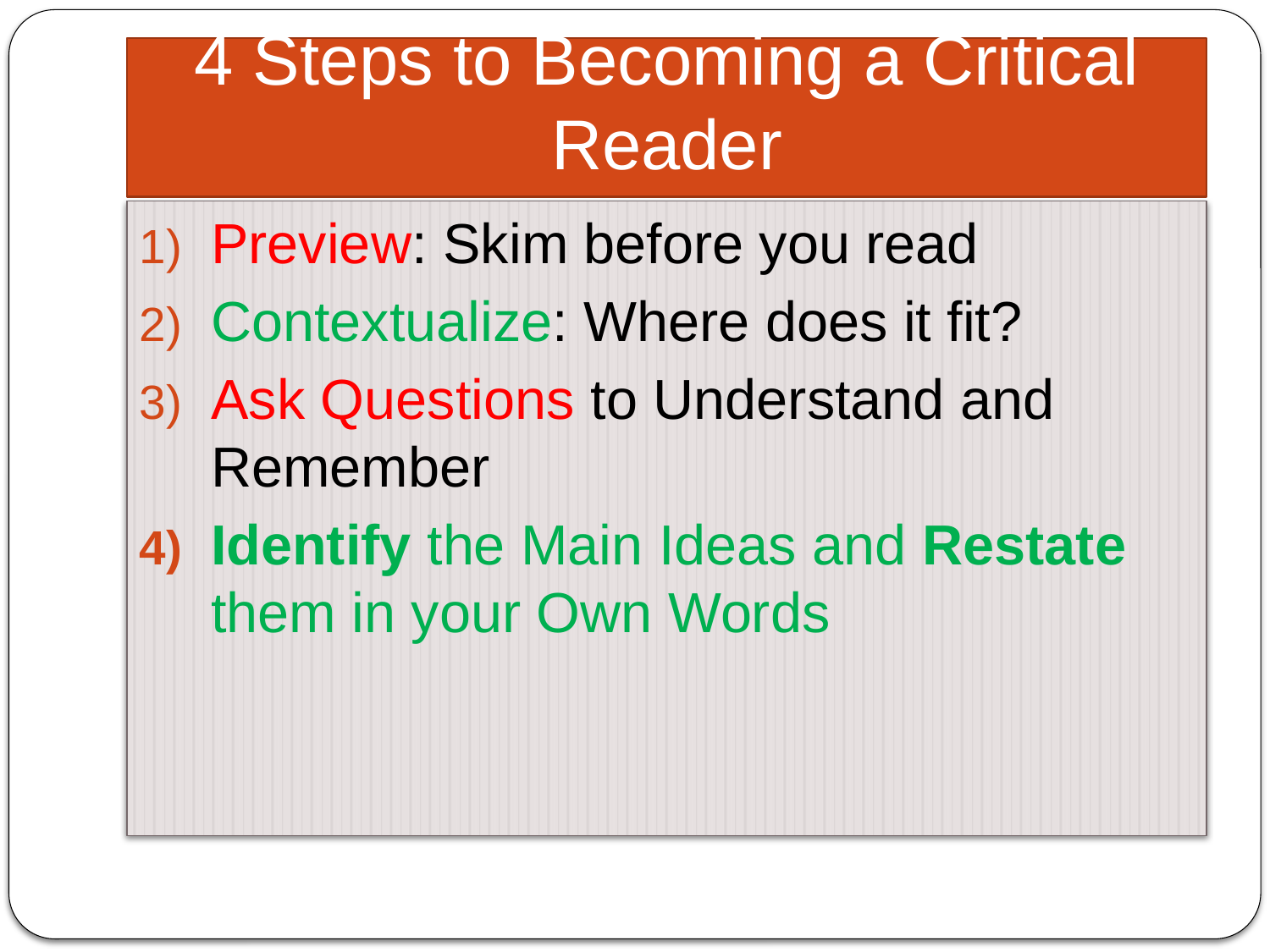

# 4 Steps to Becoming a Critical Reader
Preview: Skim before you read
Contextualize: Where does it fit?
Ask Questions to Understand and Remember
Identify the Main Ideas and Restate them in your Own Words